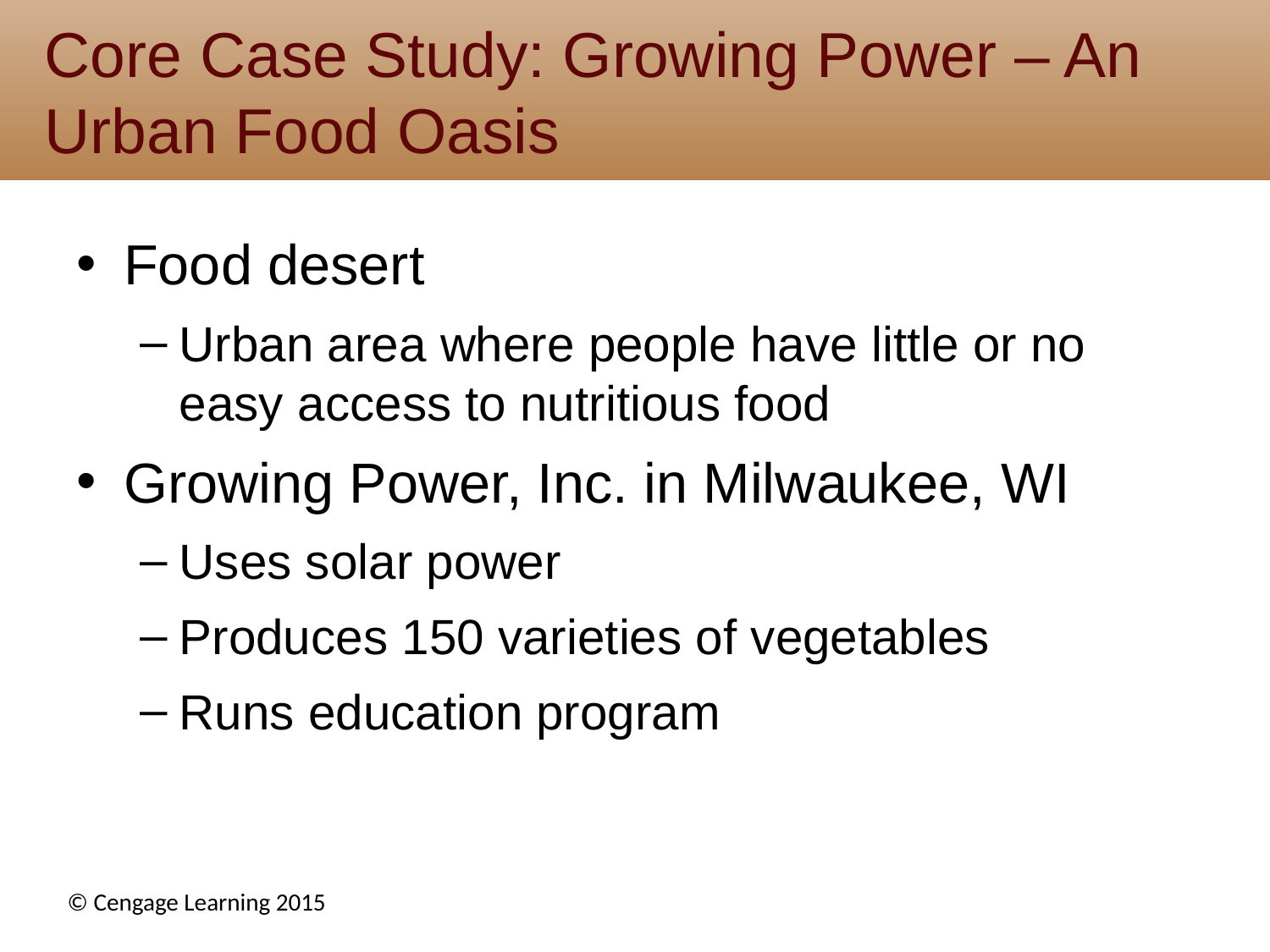

# Core Case Study: Growing Power – An Urban Food Oasis
Food desert
Urban area where people have little or no easy access to nutritious food
Growing Power, Inc. in Milwaukee, WI
Uses solar power
Produces 150 varieties of vegetables
Runs education program